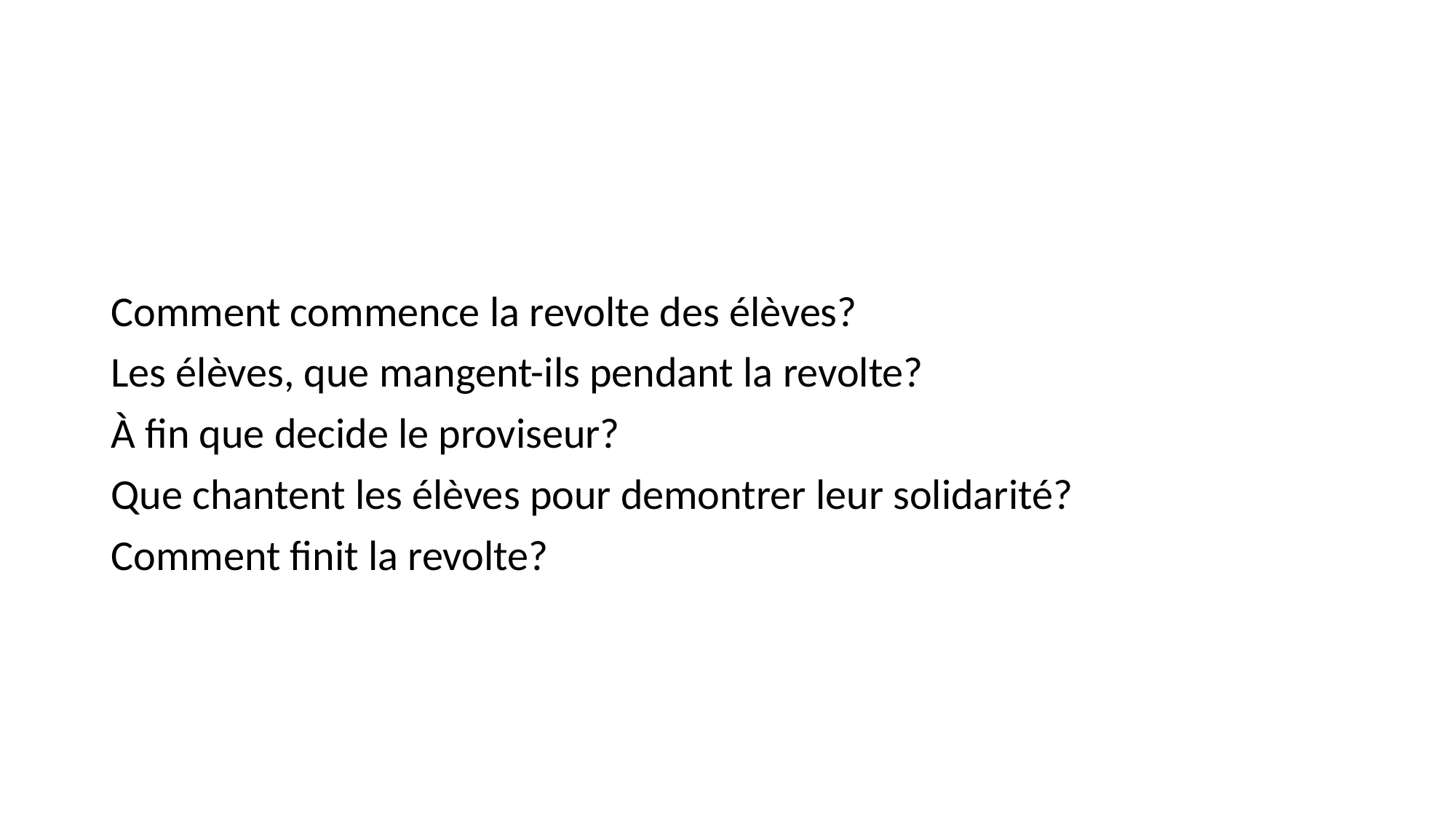

#

Comment commence la revolte des élèves?
Les élèves, que mangent-ils pendant la revolte?
À fin que decide le proviseur?
Que chantent les élèves pour demontrer leur solidarité?
Comment finit la revolte?